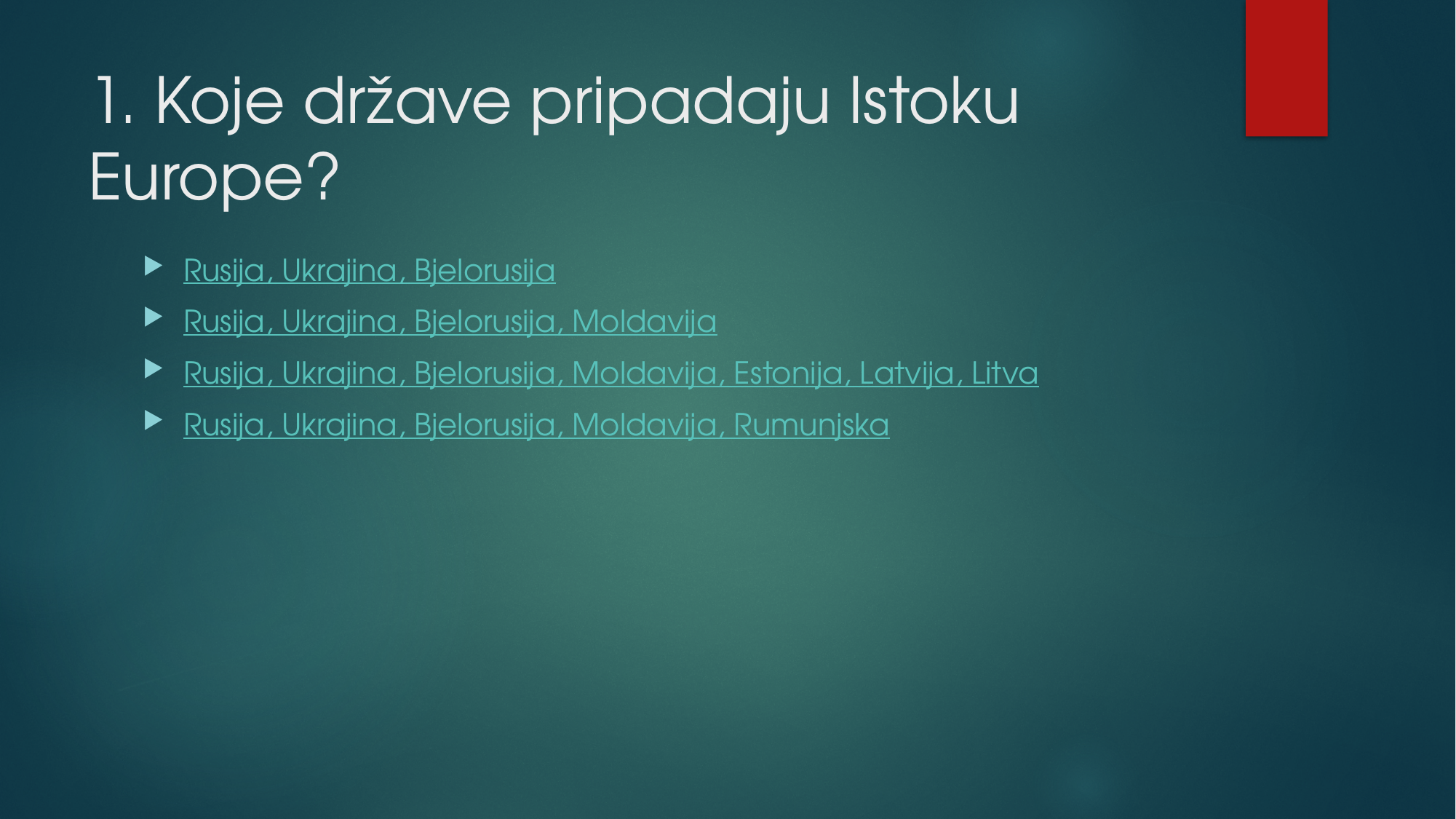

# 1. Koje države pripadaju Istoku Europe?
Rusija, Ukrajina, Bjelorusija
Rusija, Ukrajina, Bjelorusija, Moldavija
Rusija, Ukrajina, Bjelorusija, Moldavija, Estonija, Latvija, Litva
Rusija, Ukrajina, Bjelorusija, Moldavija, Rumunjska